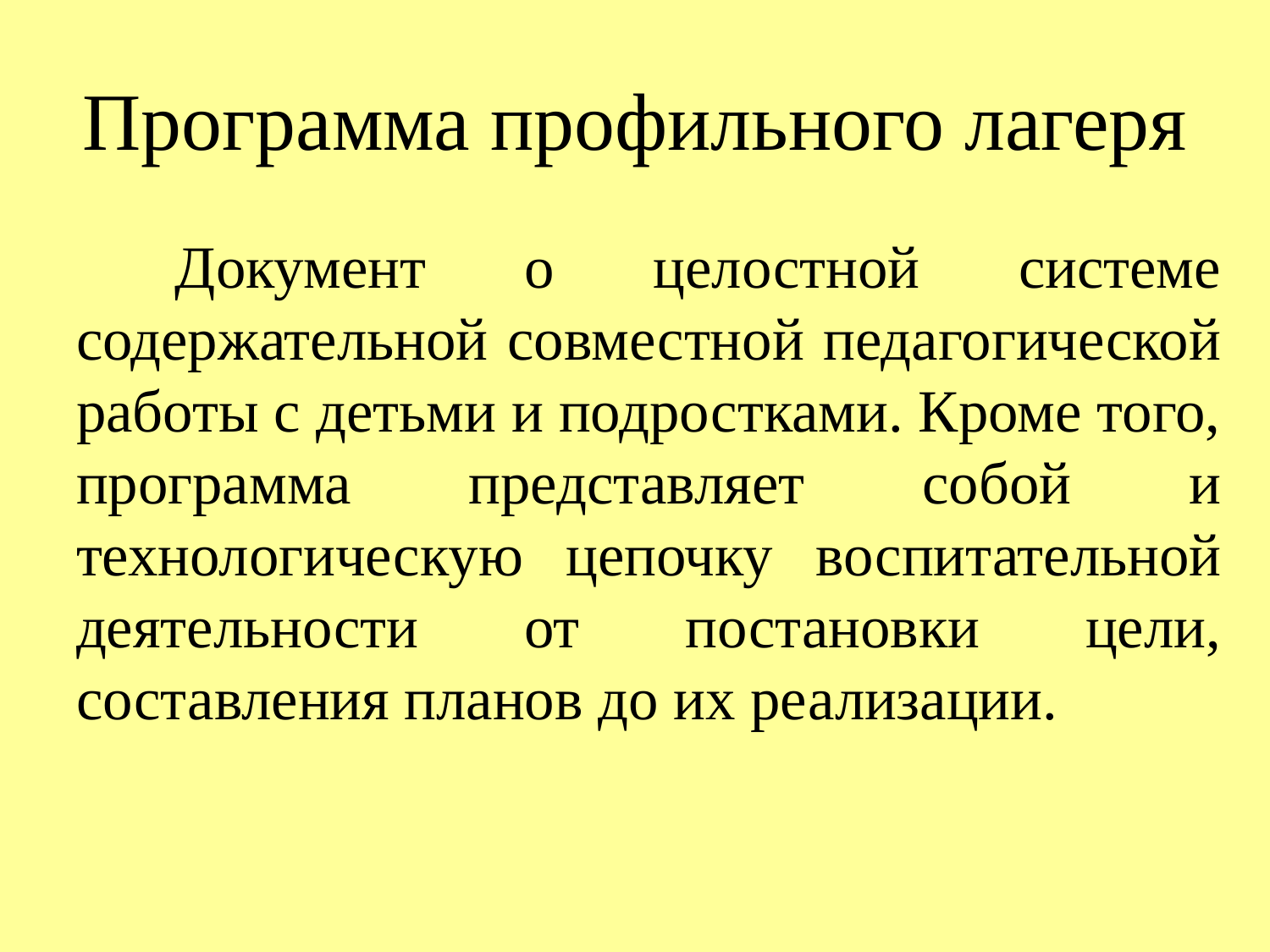

# Программа профильного лагеря
 Документ о целостной системе содержательной совместной педагогической работы с детьми и подростками. Кроме того, программа представляет собой и технологическую цепочку воспитательной деятельности от постановки цели, составления планов до их реализации.